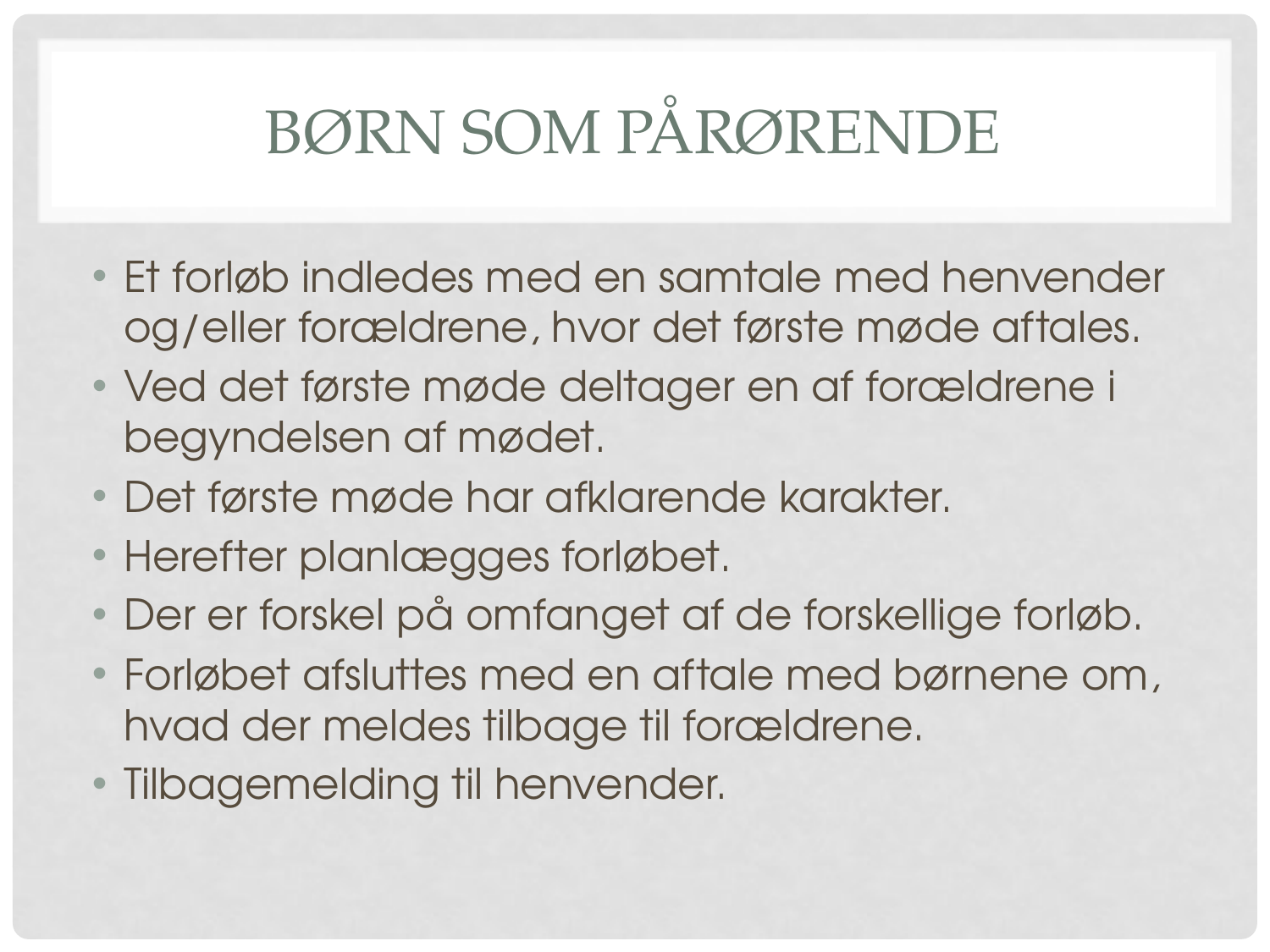

# Børn som pårørende
Et forløb indledes med en samtale med henvender og/eller forældrene, hvor det første møde aftales.
Ved det første møde deltager en af forældrene i begyndelsen af mødet.
Det første møde har afklarende karakter.
Herefter planlægges forløbet.
Der er forskel på omfanget af de forskellige forløb.
Forløbet afsluttes med en aftale med børnene om, hvad der meldes tilbage til forældrene.
Tilbagemelding til henvender.